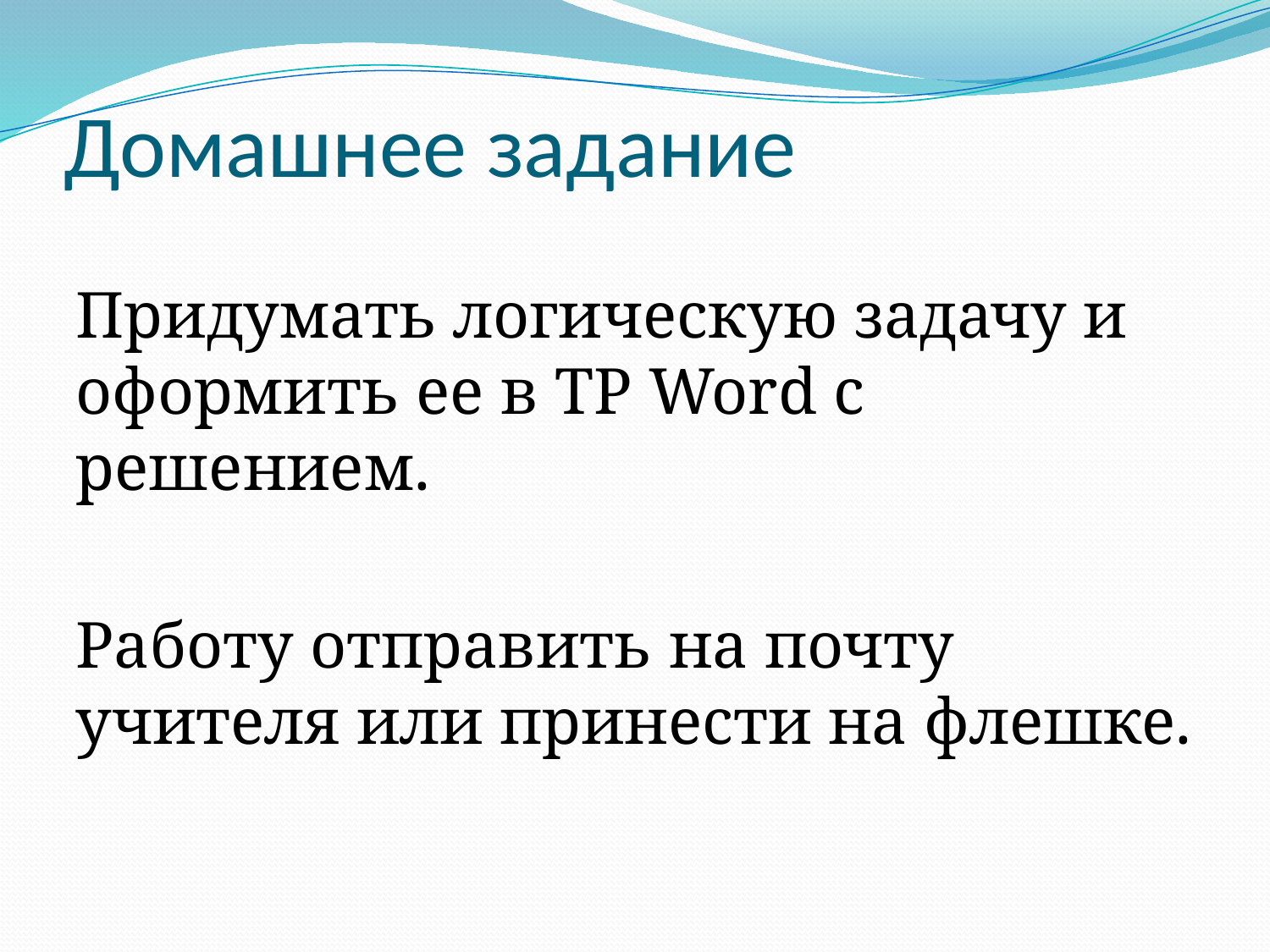

# Домашнее задание
Придумать логическую задачу и оформить ее в ТР Word с решением.

Работу отправить на почту учителя или принести на флешке.